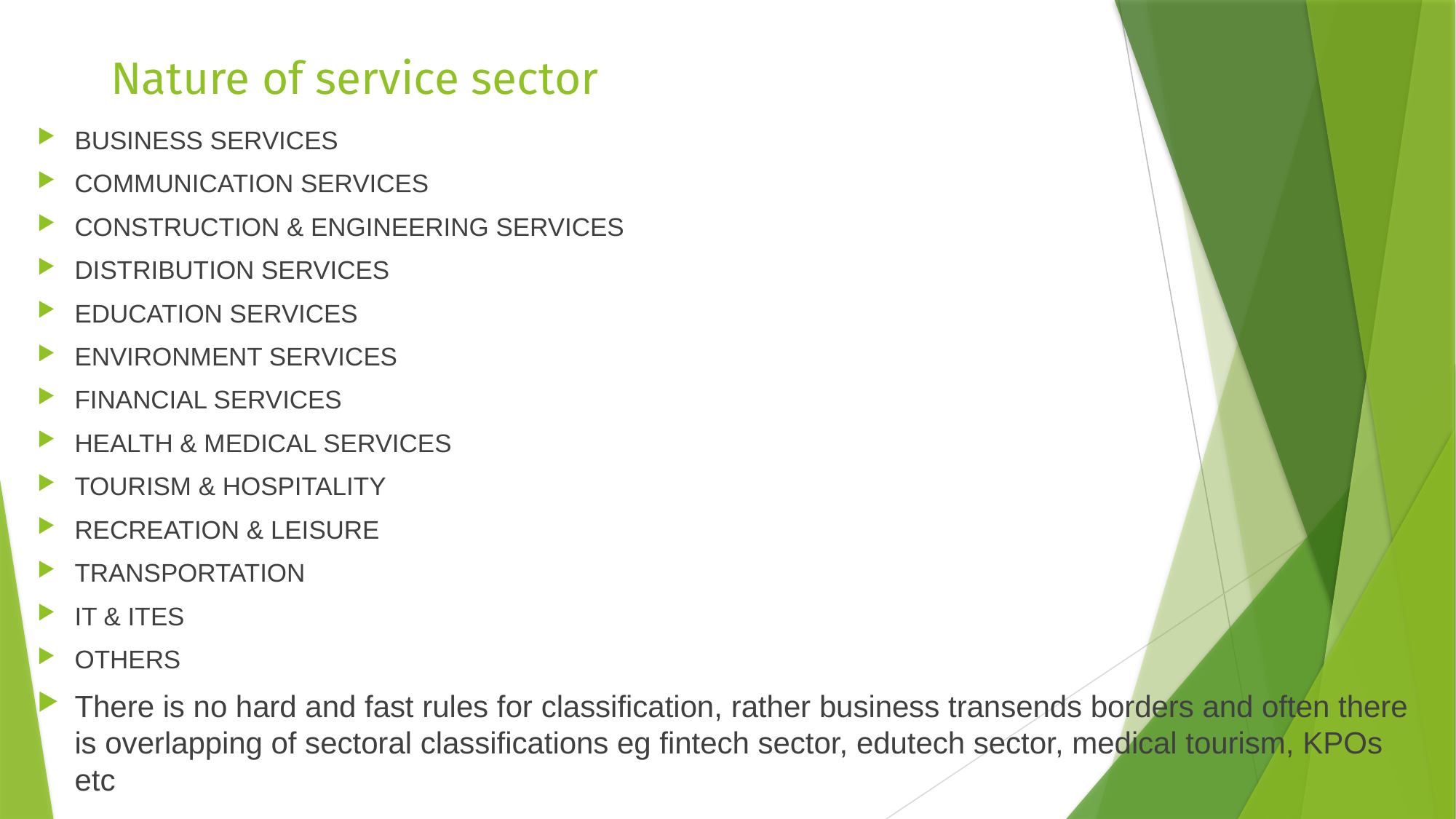

# Nature of service sector
BUSINESS SERVICES
COMMUNICATION SERVICES
CONSTRUCTION & ENGINEERING SERVICES
DISTRIBUTION SERVICES
EDUCATION SERVICES
ENVIRONMENT SERVICES
FINANCIAL SERVICES
HEALTH & MEDICAL SERVICES
TOURISM & HOSPITALITY
RECREATION & LEISURE
TRANSPORTATION
IT & ITES
OTHERS
There is no hard and fast rules for classification, rather business transends borders and often there is overlapping of sectoral classifications eg fintech sector, edutech sector, medical tourism, KPOs etc